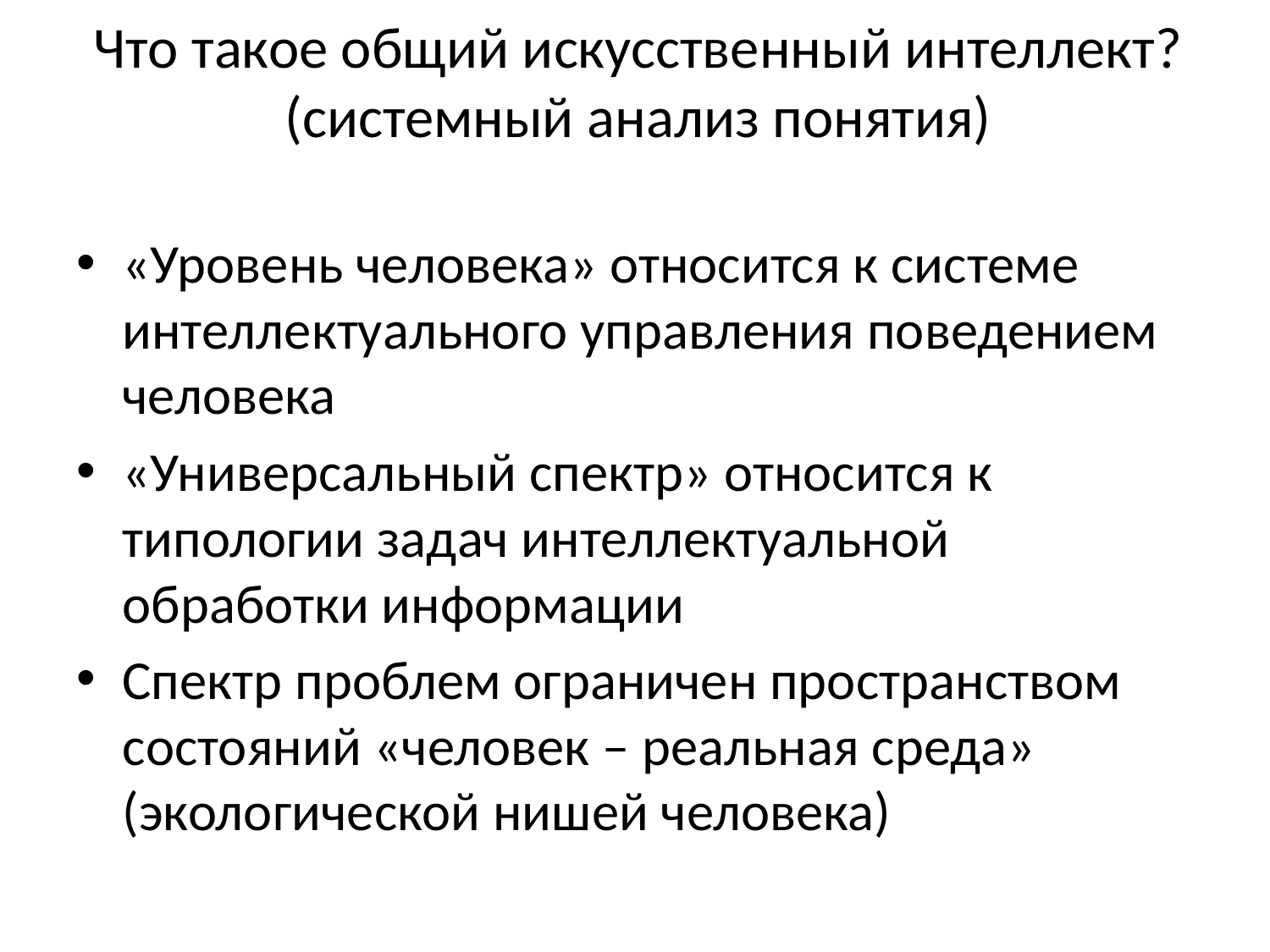

# Что такое общий искусственный интеллект? (системный анализ понятия)
«Уровень человека» относится к системе интеллектуального управления поведением человека
«Универсальный спектр» относится к типологии задач интеллектуальной обработки информации
Спектр проблем ограничен пространством состояний «человек – реальная среда» (экологической нишей человека)